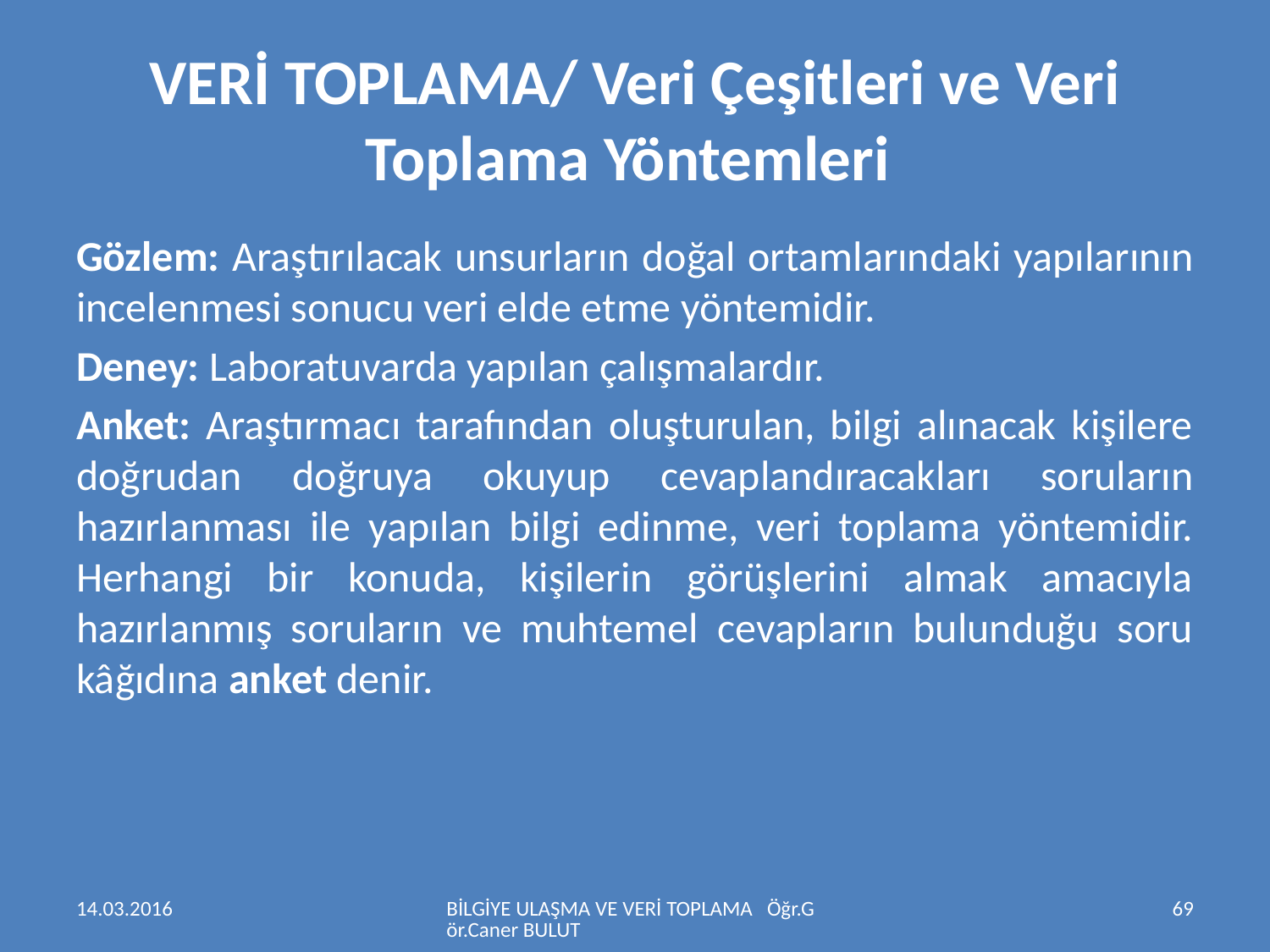

# VERİ TOPLAMA/ Veri Çeşitleri ve Veri Toplama Yöntemleri
Gözlem: Araştırılacak unsurların doğal ortamlarındaki yapılarının incelenmesi sonucu veri elde etme yöntemidir.
Deney: Laboratuvarda yapılan çalışmalardır.
Anket: Araştırmacı tarafından oluşturulan, bilgi alınacak kişilere doğrudan doğruya okuyup cevaplandıracakları soruların hazırlanması ile yapılan bilgi edinme, veri toplama yöntemidir. Herhangi bir konuda, kişilerin görüşlerini almak amacıyla hazırlanmış soruların ve muhtemel cevapların bulunduğu soru kâğıdına anket denir.

14.03.2016
BİLGİYE ULAŞMA VE VERİ TOPLAMA   Öğr.Gör.Caner BULUT
69